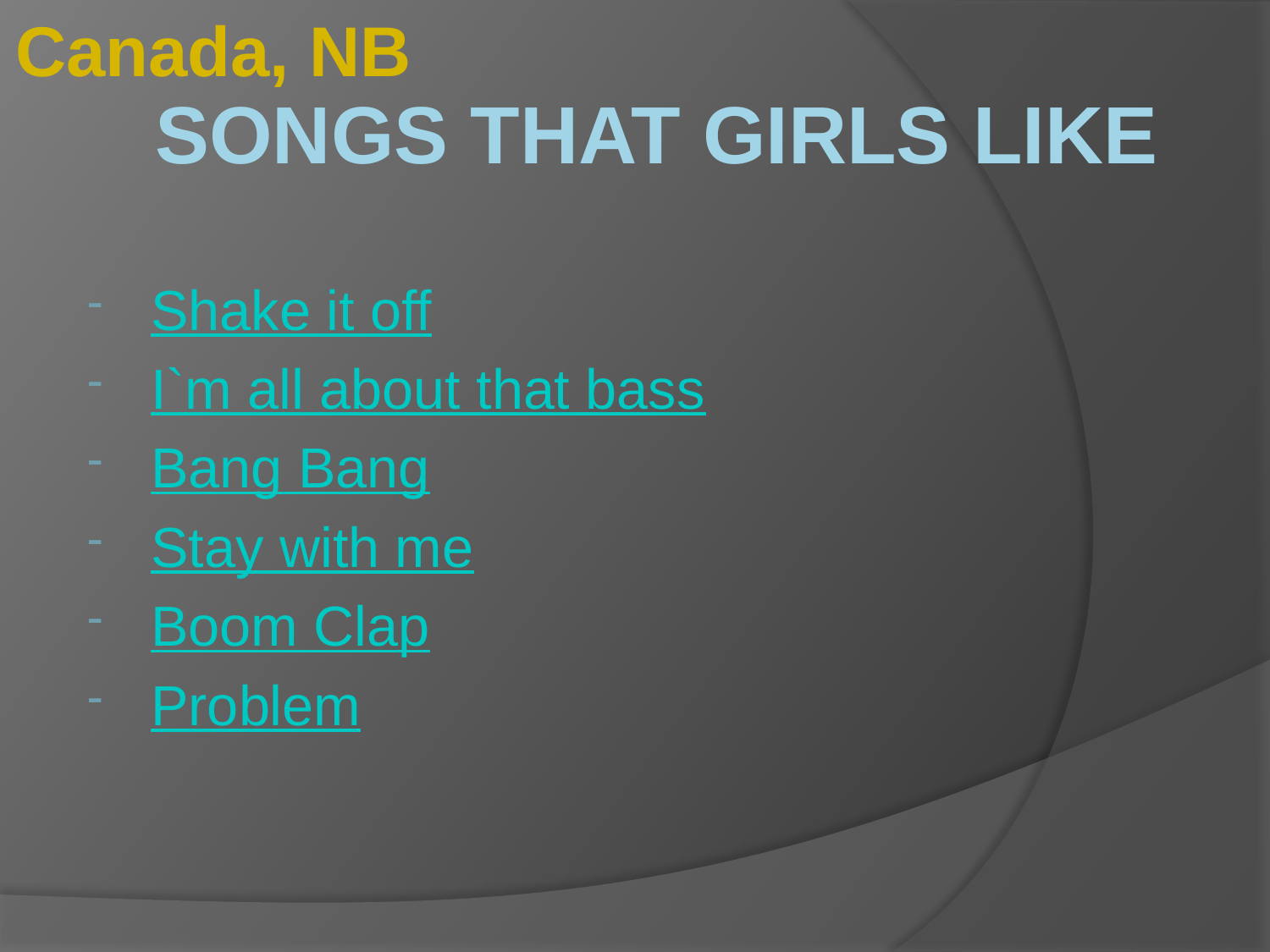

Canada, NB
# Songs that girls like
Shake it off
I`m all about that bass
Bang Bang
Stay with me
Boom Clap
Problem